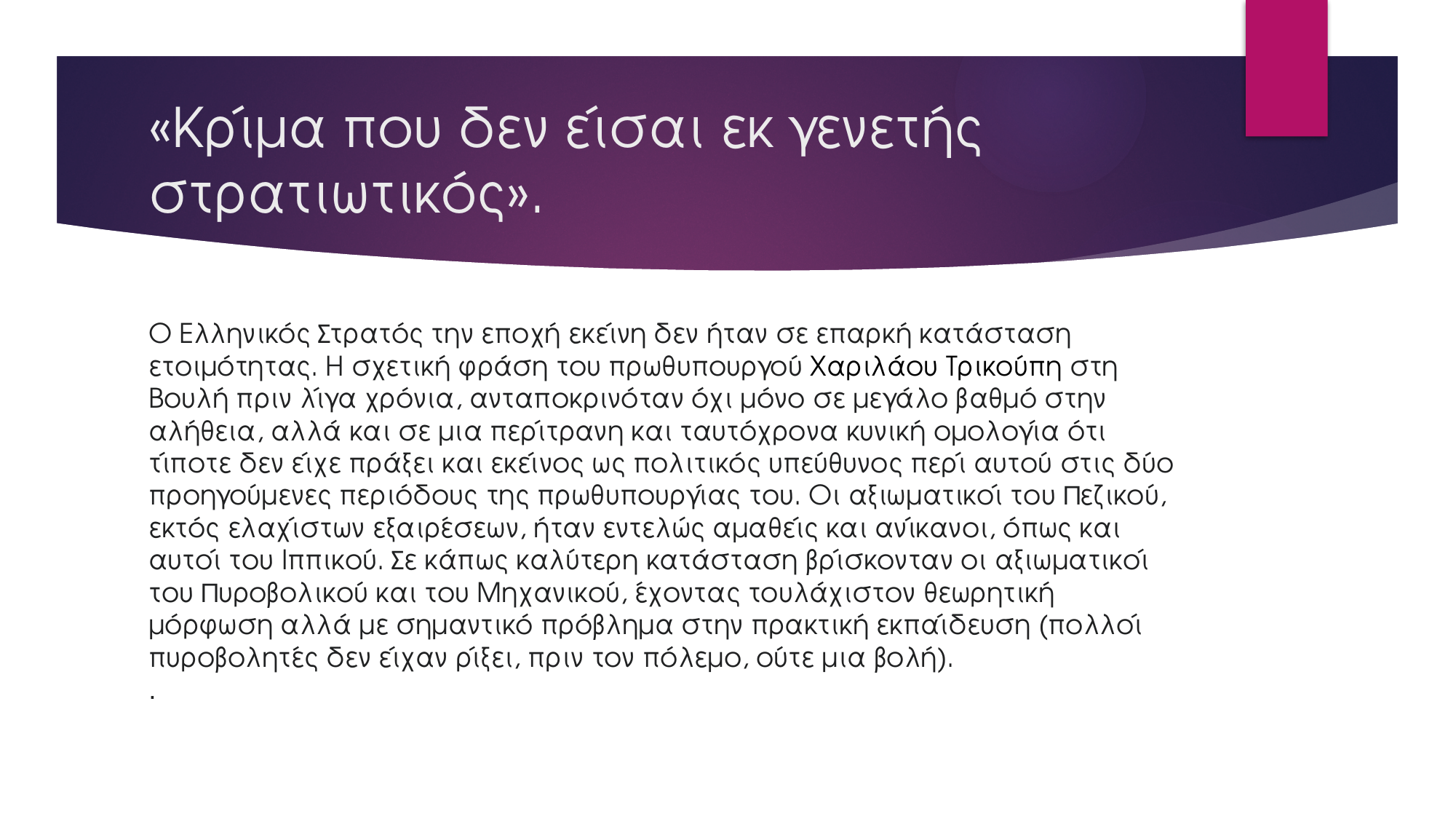

# «Κρίμα που δεν είσαι εκ γενετής στρατιωτικός».
Ο Ελληνικός Στρατός την εποχή εκείνη δεν ήταν σε επαρκή κατάσταση ετοιμότητας. Η σχετική φράση του πρωθυπουργού Χαριλάου Τρικούπη στη Βουλή πριν λίγα χρόνια, ανταποκρινόταν όχι μόνο σε μεγάλο βαθμό στην αλήθεια, αλλά και σε μια περίτρανη και ταυτόχρονα κυνική ομολογία ότι τίποτε δεν είχε πράξει και εκείνος ως πολιτικός υπεύθυνος περί αυτού στις δύο προηγούμενες περιόδους της πρωθυπουργίας του. Οι αξιωματικοί του Πεζικού, εκτός ελαχίστων εξαιρέσεων, ήταν εντελώς αμαθείς και ανίκανοι, όπως και αυτοί του Ιππικού. Σε κάπως καλύτερη κατάσταση βρίσκονταν οι αξιωματικοί του Πυροβολικού και του Μηχανικού, έχοντας τουλάχιστον θεωρητική μόρφωση αλλά με σημαντικό πρόβλημα στην πρακτική εκπαίδευση (πολλοί πυροβολητές δεν είχαν ρίξει, πριν τον πόλεμο, ούτε μια βολή).
.